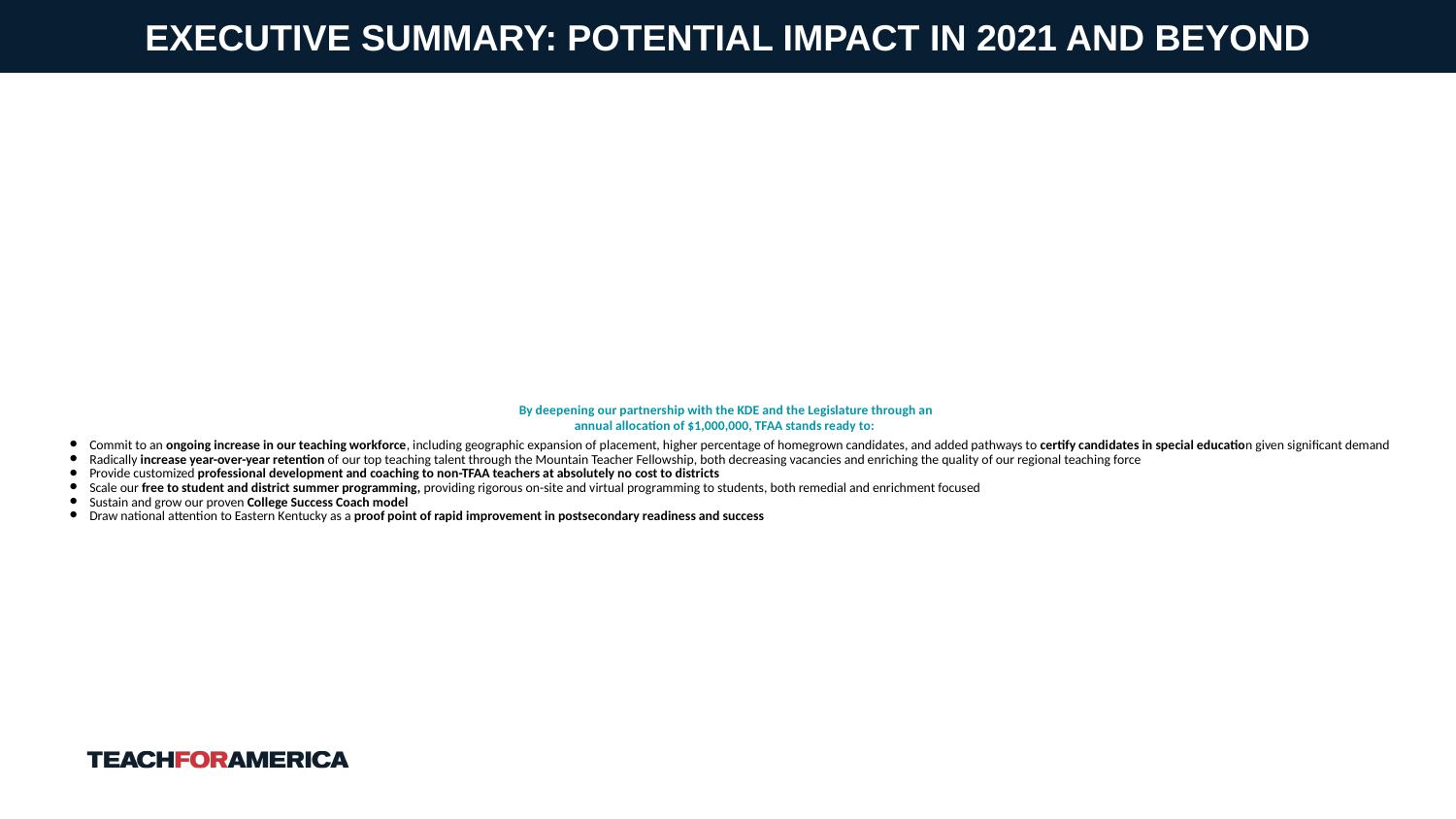

EXECUTIVE SUMMARY: POTENTIAL IMPACT IN 2021 AND BEYOND
# By deepening our partnership with the KDE and the Legislature through an
annual allocation of $1,000,000, TFAA stands ready to:
Commit to an ongoing increase in our teaching workforce, including geographic expansion of placement, higher percentage of homegrown candidates, and added pathways to certify candidates in special education given significant demand
Radically increase year-over-year retention of our top teaching talent through the Mountain Teacher Fellowship, both decreasing vacancies and enriching the quality of our regional teaching force
Provide customized professional development and coaching to non-TFAA teachers at absolutely no cost to districts
Scale our free to student and district summer programming, providing rigorous on-site and virtual programming to students, both remedial and enrichment focused
Sustain and grow our proven College Success Coach model
Draw national attention to Eastern Kentucky as a proof point of rapid improvement in postsecondary readiness and success